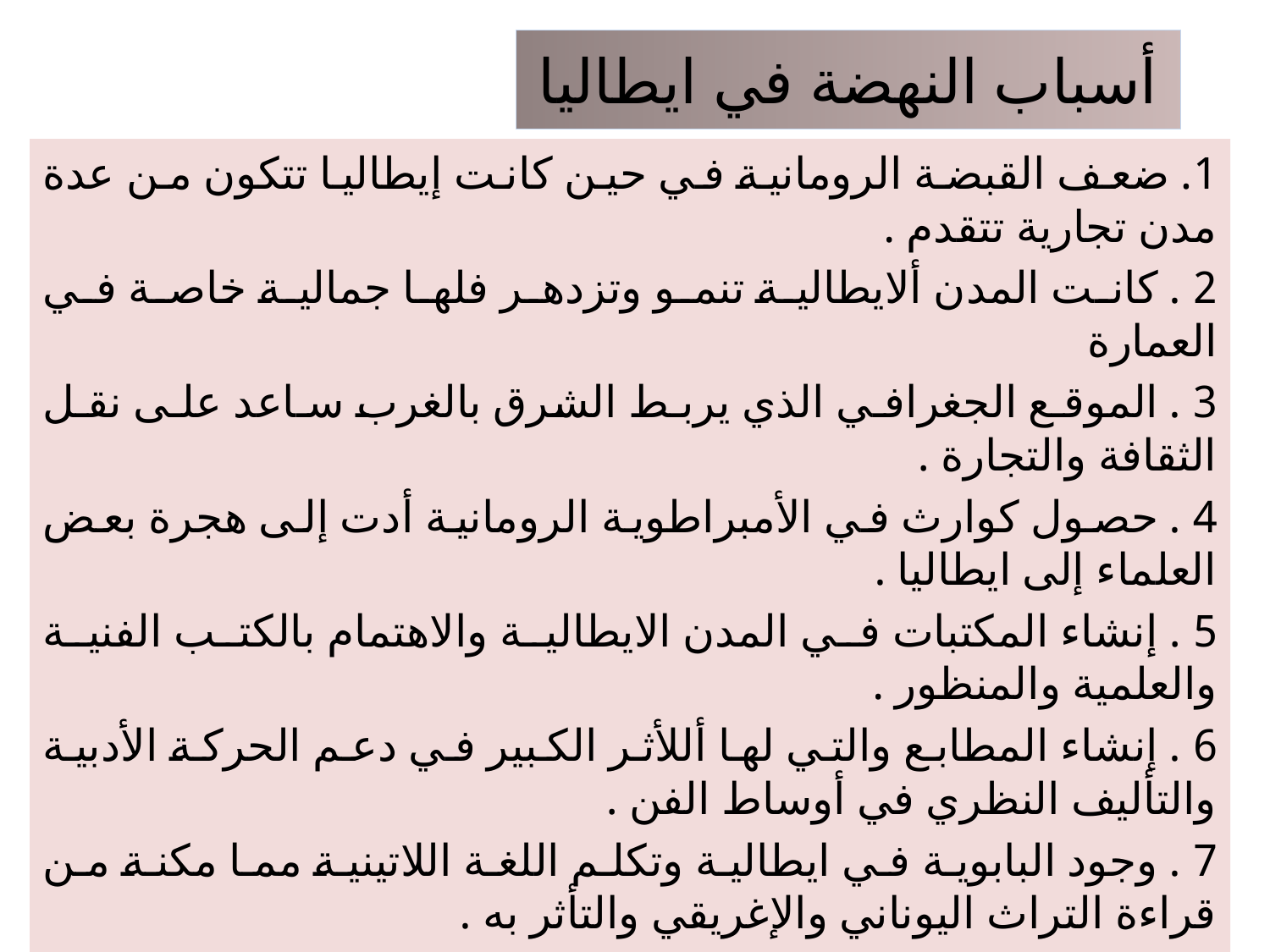

# أسباب النهضة في ايطاليا
1. ضعف القبضة الرومانية في حين كانت إيطاليا تتكون من عدة مدن تجارية تتقدم .
2 . كانت المدن ألايطالية تنمو وتزدهر فلها جمالية خاصة في العمارة
3 . الموقع الجغرافي الذي يربط الشرق بالغرب ساعد على نقل الثقافة والتجارة .
4 . حصول كوارث في الأمبراطوية الرومانية أدت إلى هجرة بعض العلماء إلى ايطاليا .
5 . إنشاء المكتبات في المدن الايطالية والاهتمام بالكتب الفنية والعلمية والمنظور .
6 . إنشاء المطابع والتي لها أللأثر الكبير في دعم الحركة الأدبية والتأليف النظري في أوساط الفن .
7 . وجود البابوية في ايطالية وتكلم اللغة اللاتينية مما مكنة من قراءة التراث اليوناني والإغريقي والتأثر به .